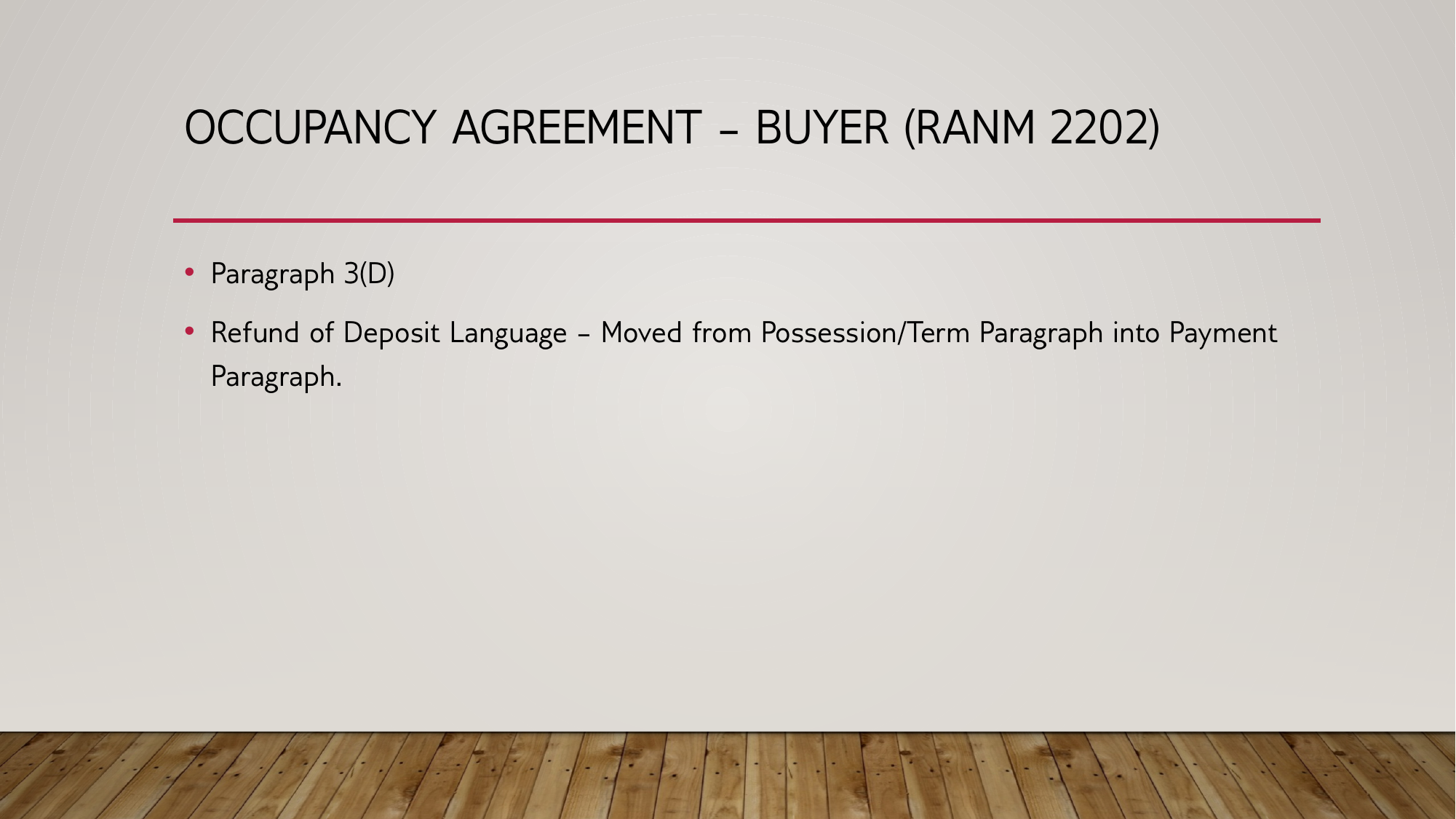

# Occupancy agreement – buyer (RANM 2202)
Paragraph 3(D)
Refund of Deposit Language – Moved from Possession/Term Paragraph into Payment Paragraph.